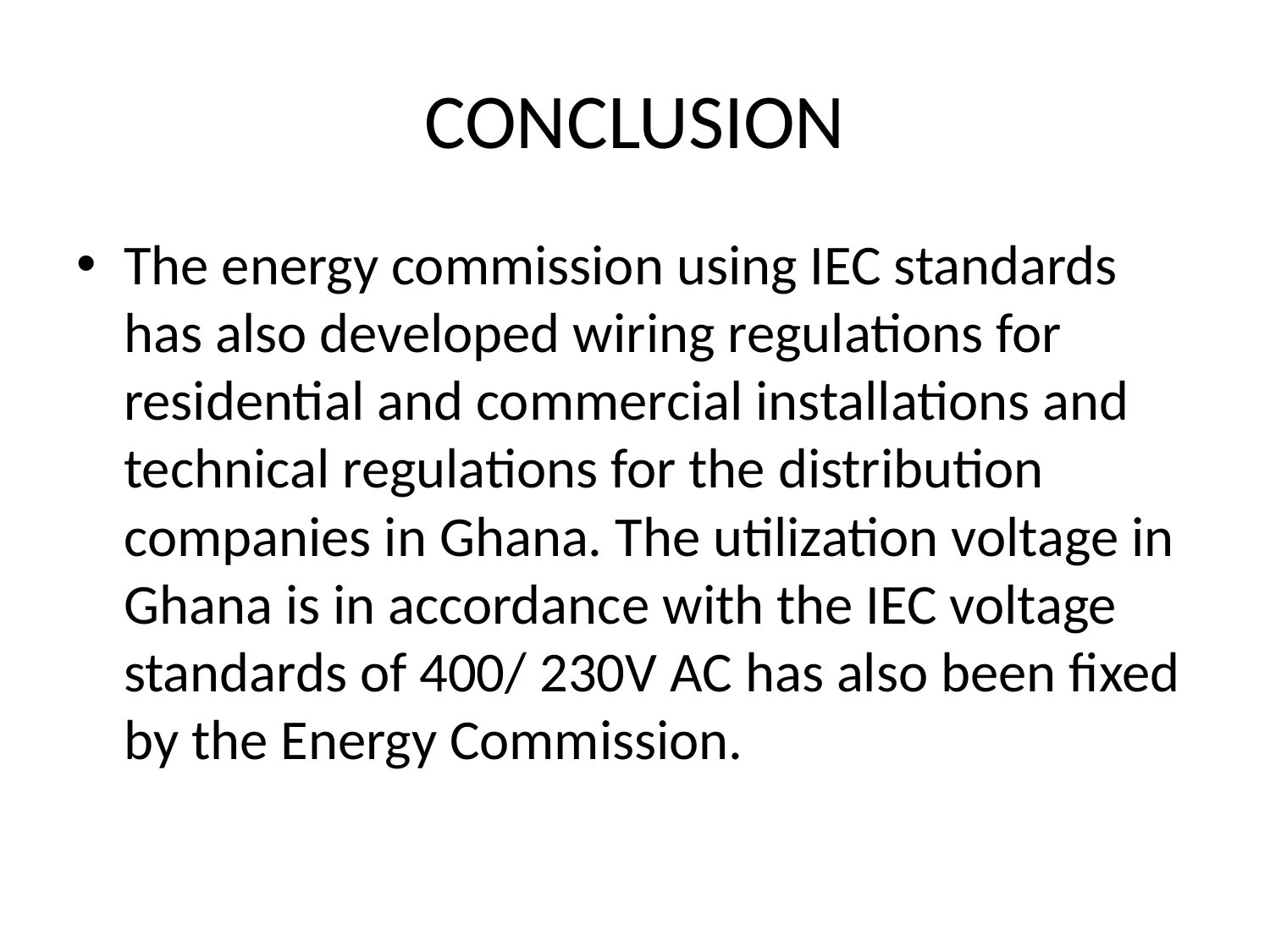

# CONCLUSION
The energy commission using IEC standards has also developed wiring regulations for residential and commercial installations and technical regulations for the distribution companies in Ghana. The utilization voltage in Ghana is in accordance with the IEC voltage standards of 400/ 230V AC has also been fixed by the Energy Commission.